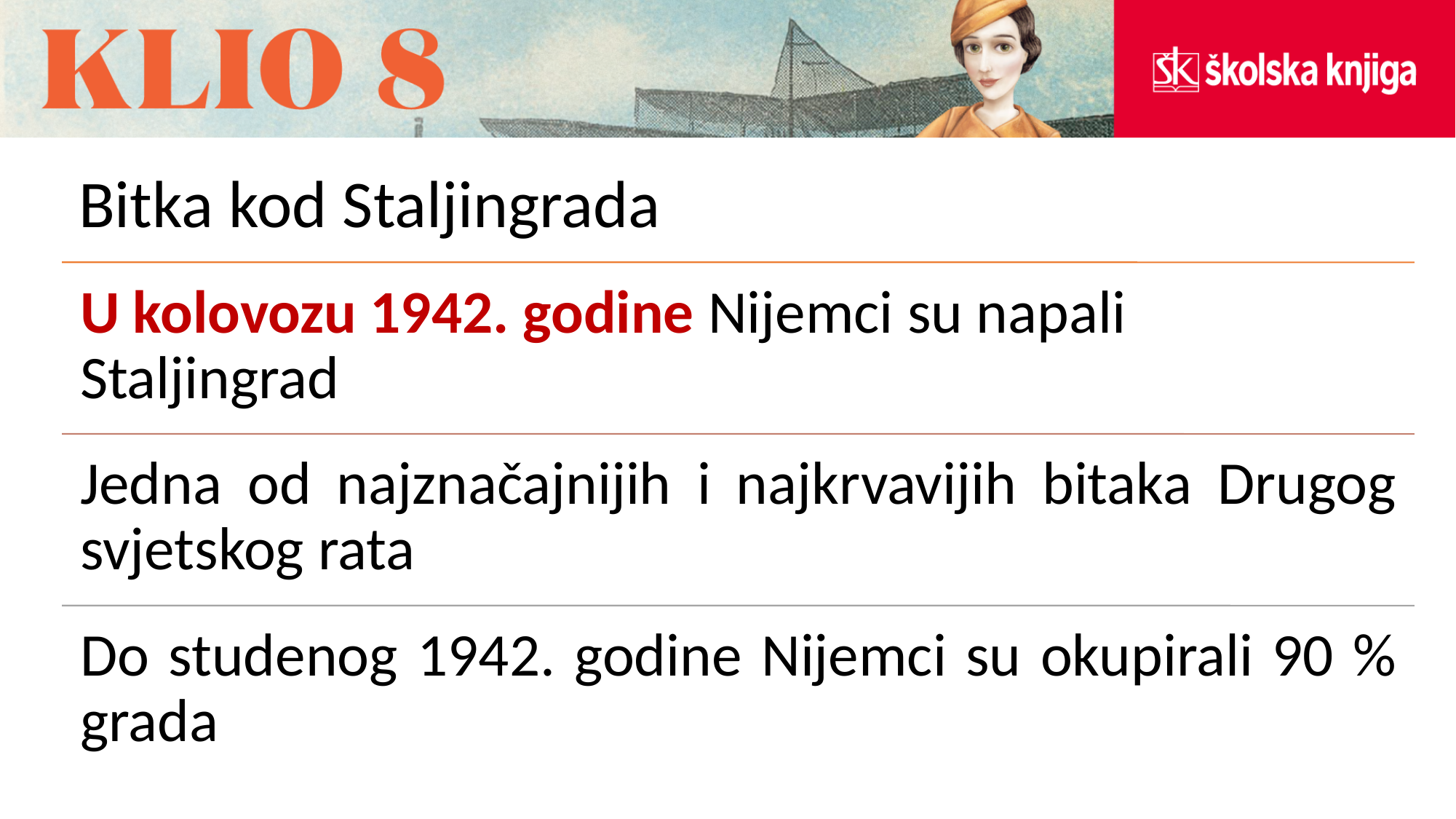

# Bitka kod Staljingrada
U kolovozu 1942. godine Nijemci su napali Staljingrad
Jedna od najznačajnijih i najkrvavijih bitaka Drugog svjetskog rata
Do studenog 1942. godine Nijemci su okupirali 90 % grada